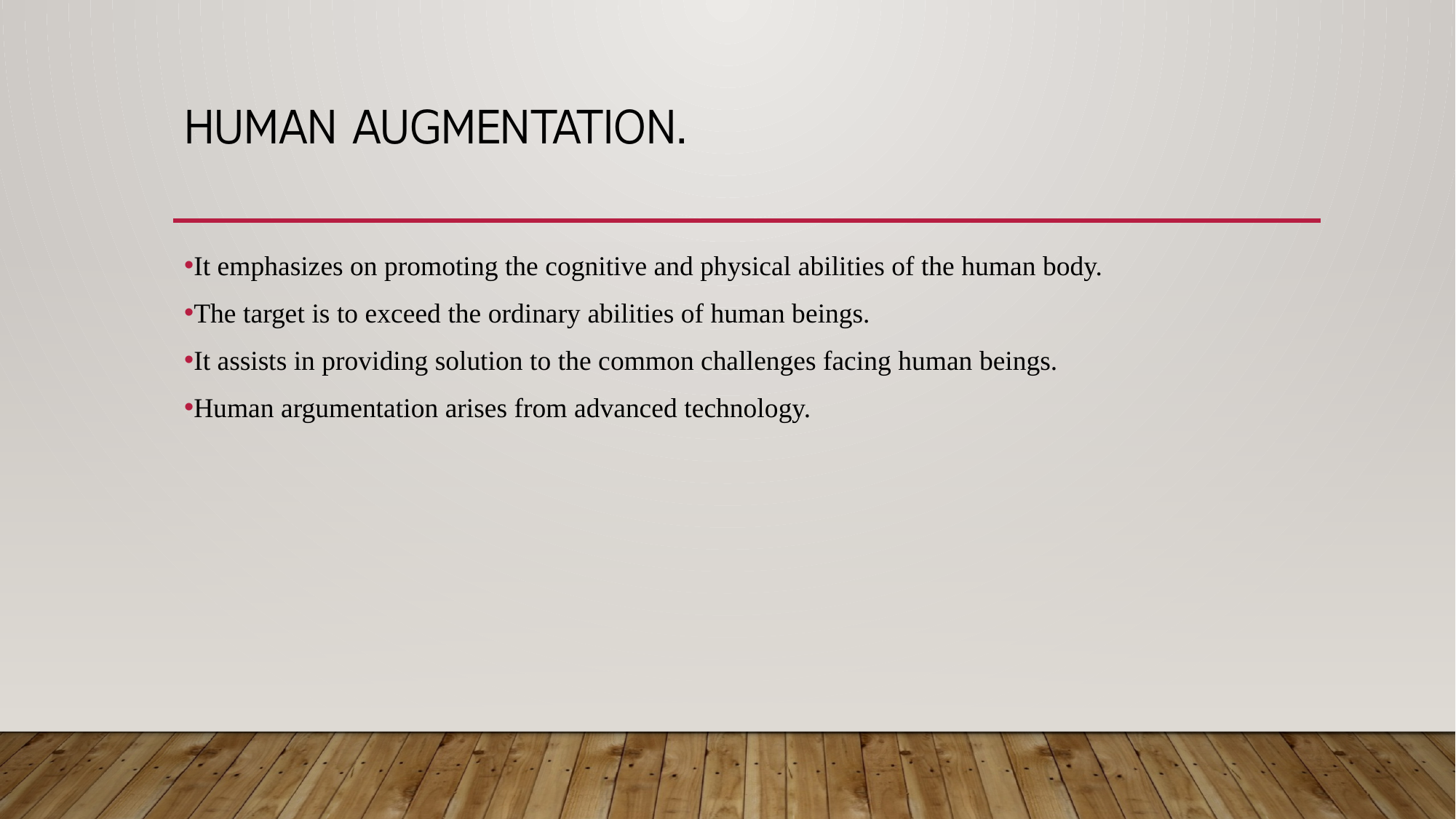

# Human augmentation.
It emphasizes on promoting the cognitive and physical abilities of the human body.
The target is to exceed the ordinary abilities of human beings.
It assists in providing solution to the common challenges facing human beings.
Human argumentation arises from advanced technology.